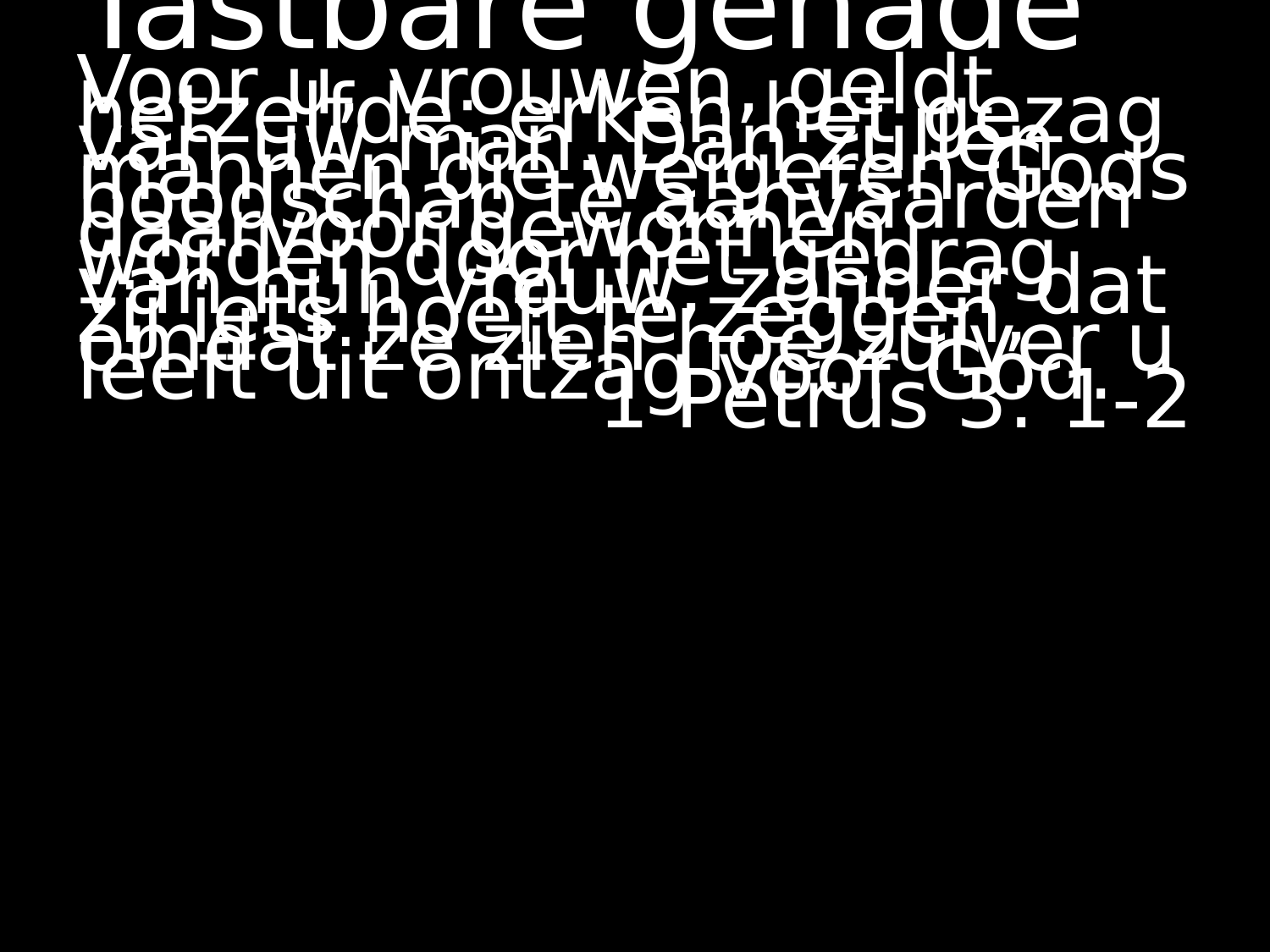

#
Tastbare genade

Voor u, vrouwen, geldt hetzelfde: erken het gezag van uw man. Dan zullen mannen die weigeren Gods boodschap te aanvaarden daarvoor gewonnen worden door het gedrag van hun vrouw, zonder dat zij iets hoeft te zeggen, omdat ze zien hoe zuiver u leeft uit ontzag voor God.
  1 Petrus 3: 1-2